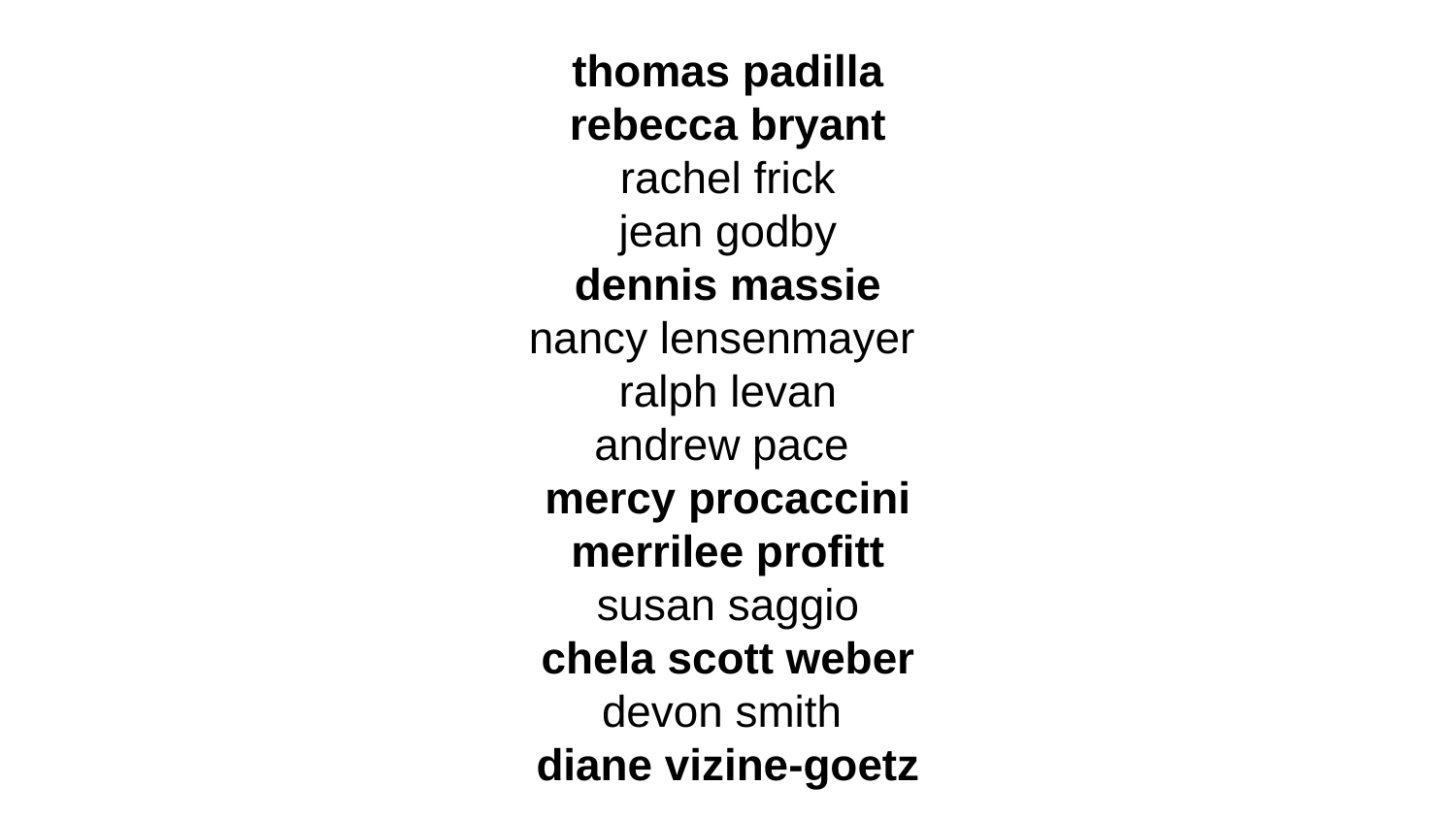

thomas padilla
rebecca bryant
rachel frick
jean godby
dennis massie
nancy lensenmayer
ralph levan
andrew pace
mercy procaccini
merrilee profitt
susan saggio
chela scott weber
devon smith
diane vizine-goetz